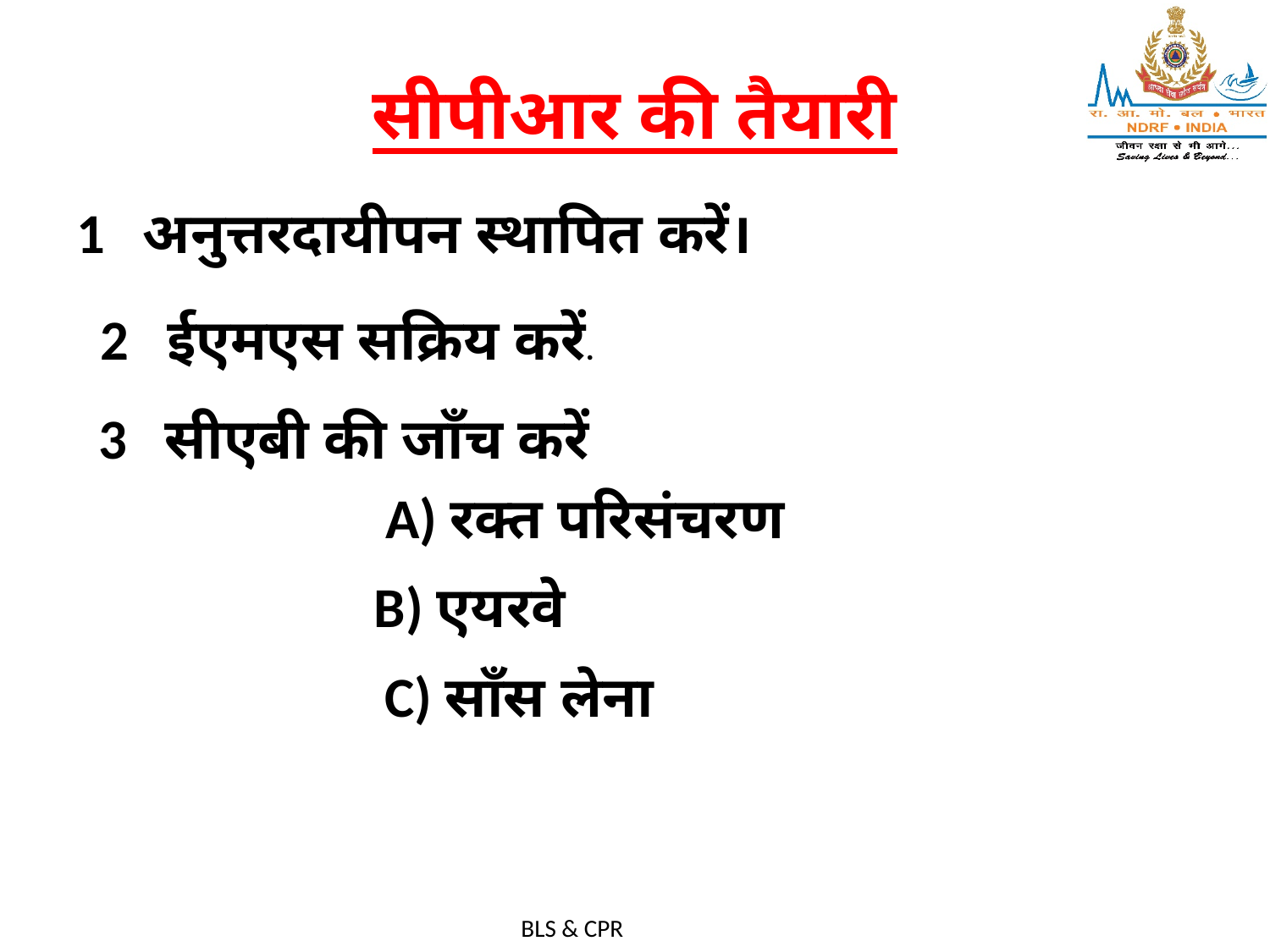

# सीपीआर की तैयारी
1   अनुत्तरदायीपन स्थापित करें।
2   ईएमएस सक्रिय करें.
3   सीएबी की जाँच करें
A) रक्त परिसंचरण

B) एयरवे
C) साँस लेना

BLS & CPR